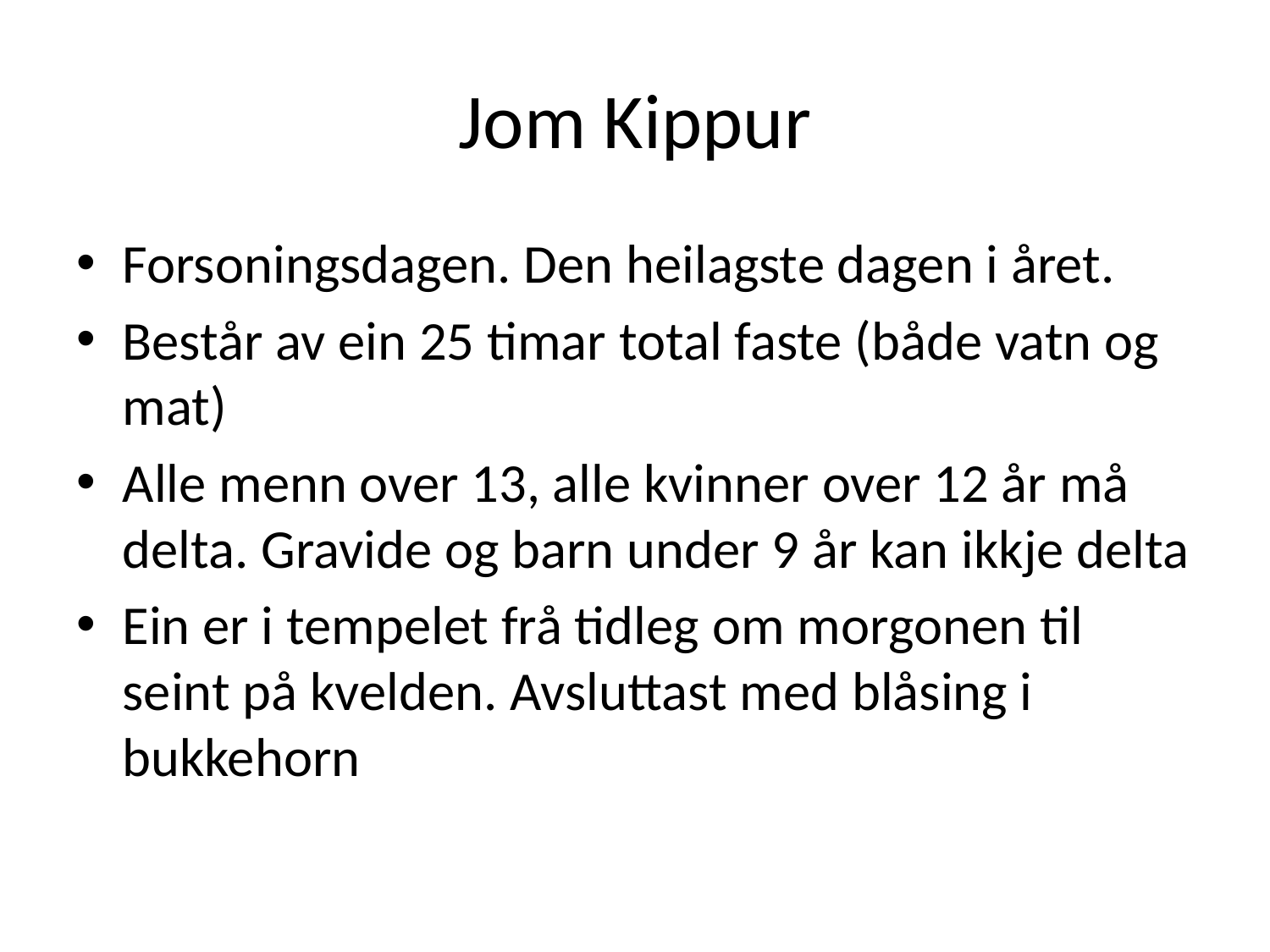

# Jom Kippur
Forsoningsdagen. Den heilagste dagen i året.
Består av ein 25 timar total faste (både vatn og mat)
Alle menn over 13, alle kvinner over 12 år må delta. Gravide og barn under 9 år kan ikkje delta
Ein er i tempelet frå tidleg om morgonen til seint på kvelden. Avsluttast med blåsing i bukkehorn